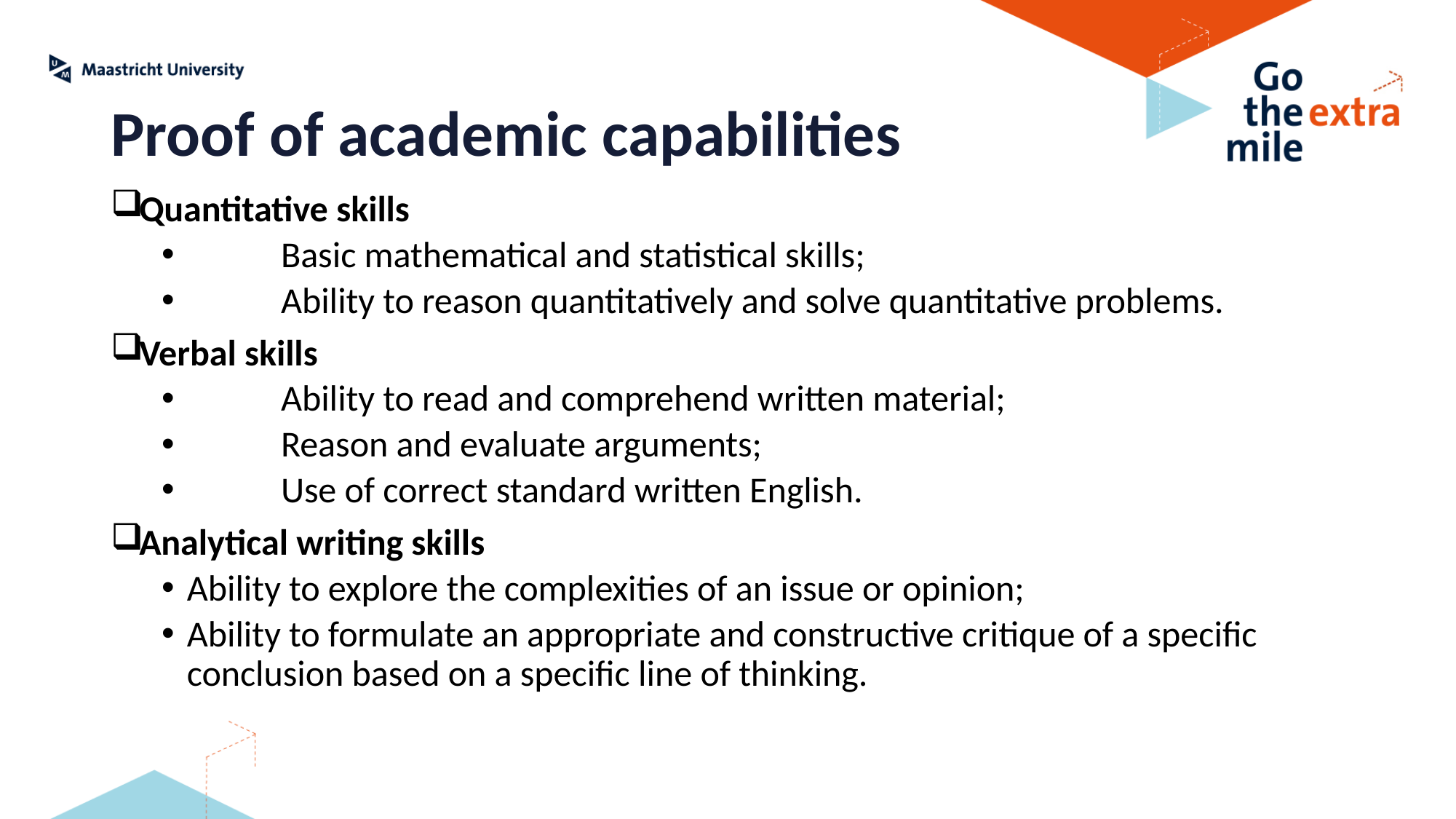

Proof of academic capabilities
Quantitative skills
	Basic mathematical and statistical skills;
	Ability to reason quantitatively and solve quantitative problems.
Verbal skills
	Ability to read and comprehend written material;
	Reason and evaluate arguments;
	Use of correct standard written English.
Analytical writing skills
Ability to explore the complexities of an issue or opinion;
Ability to formulate an appropriate and constructive critique of a specific conclusion based on a specific line of thinking.